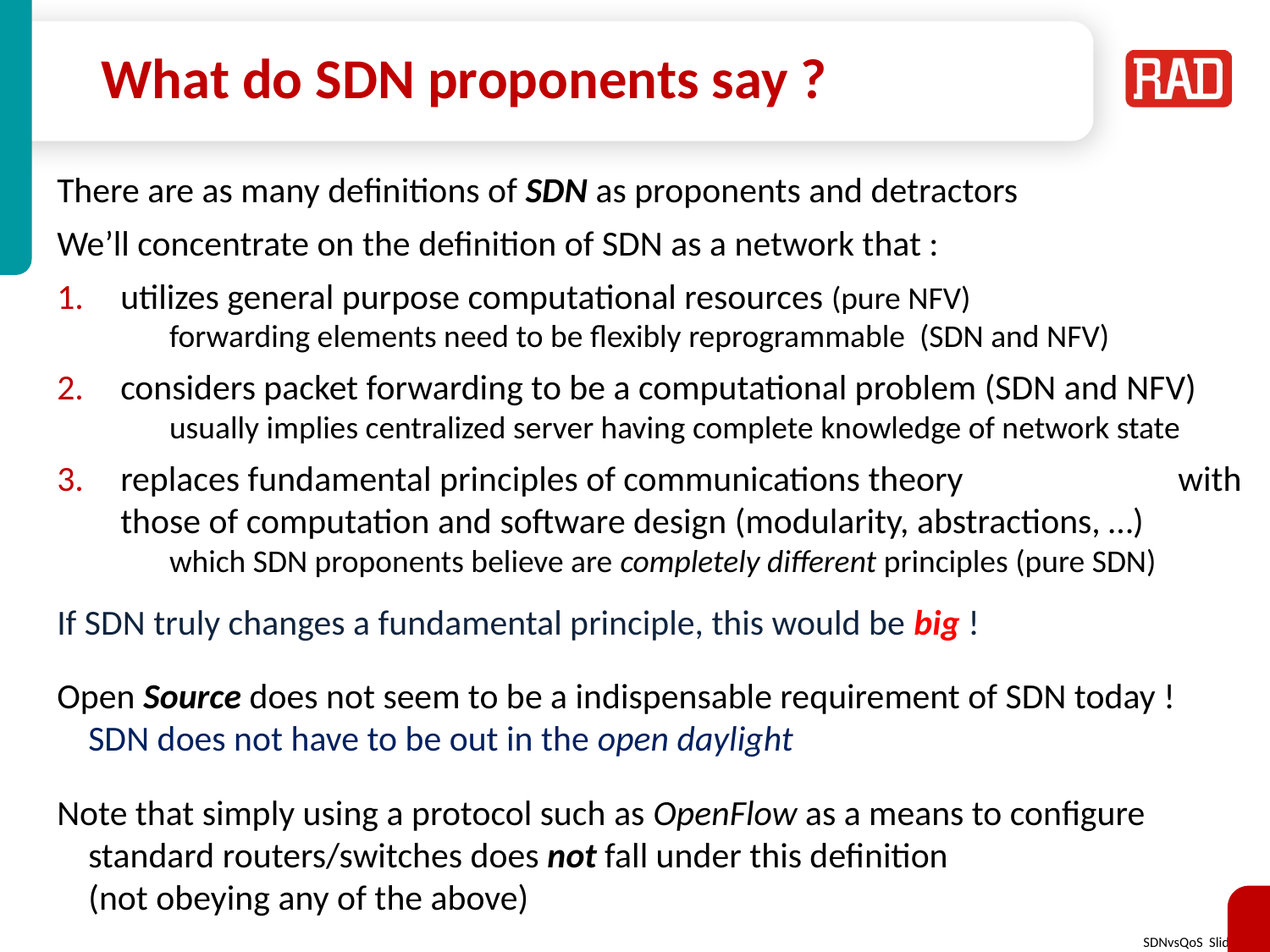

# What do SDN proponents say ?
There are as many definitions of SDN as proponents and detractors
We’ll concentrate on the definition of SDN as a network that :
utilizes general purpose computational resources (pure NFV)
	forwarding elements need to be flexibly reprogrammable  (SDN and NFV)
considers packet forwarding to be a computational problem (SDN and NFV)
	usually implies centralized server having complete knowledge of network state
replaces fundamental principles of communications theory 	                     with those of computation and software design (modularity, abstractions, …)
	which SDN proponents believe are completely different principles (pure SDN)
If SDN truly changes a fundamental principle, this would be big !
Open Source does not seem to be a indispensable requirement of SDN today !
	SDN does not have to be out in the open daylight
Note that simply using a protocol such as OpenFlow as a means to configure
	standard routers/switches does not fall under this definition
	(not obeying any of the above)